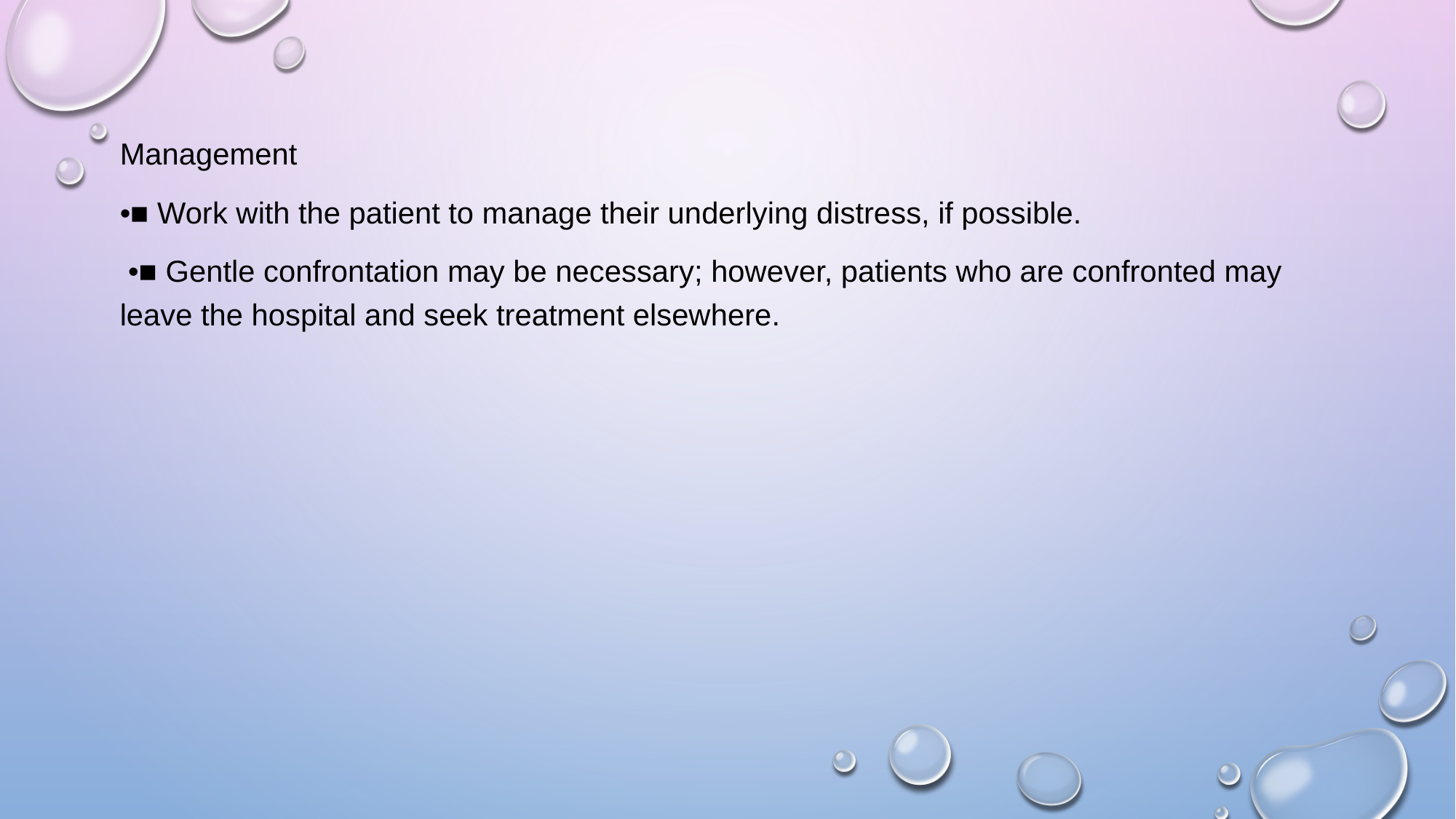

Management
•■ Work with the patient to manage their underlying distress, if possible.
 •■ Gentle confrontation may be necessary; however, patients who are confronted may leave the hospital and seek treatment elsewhere.